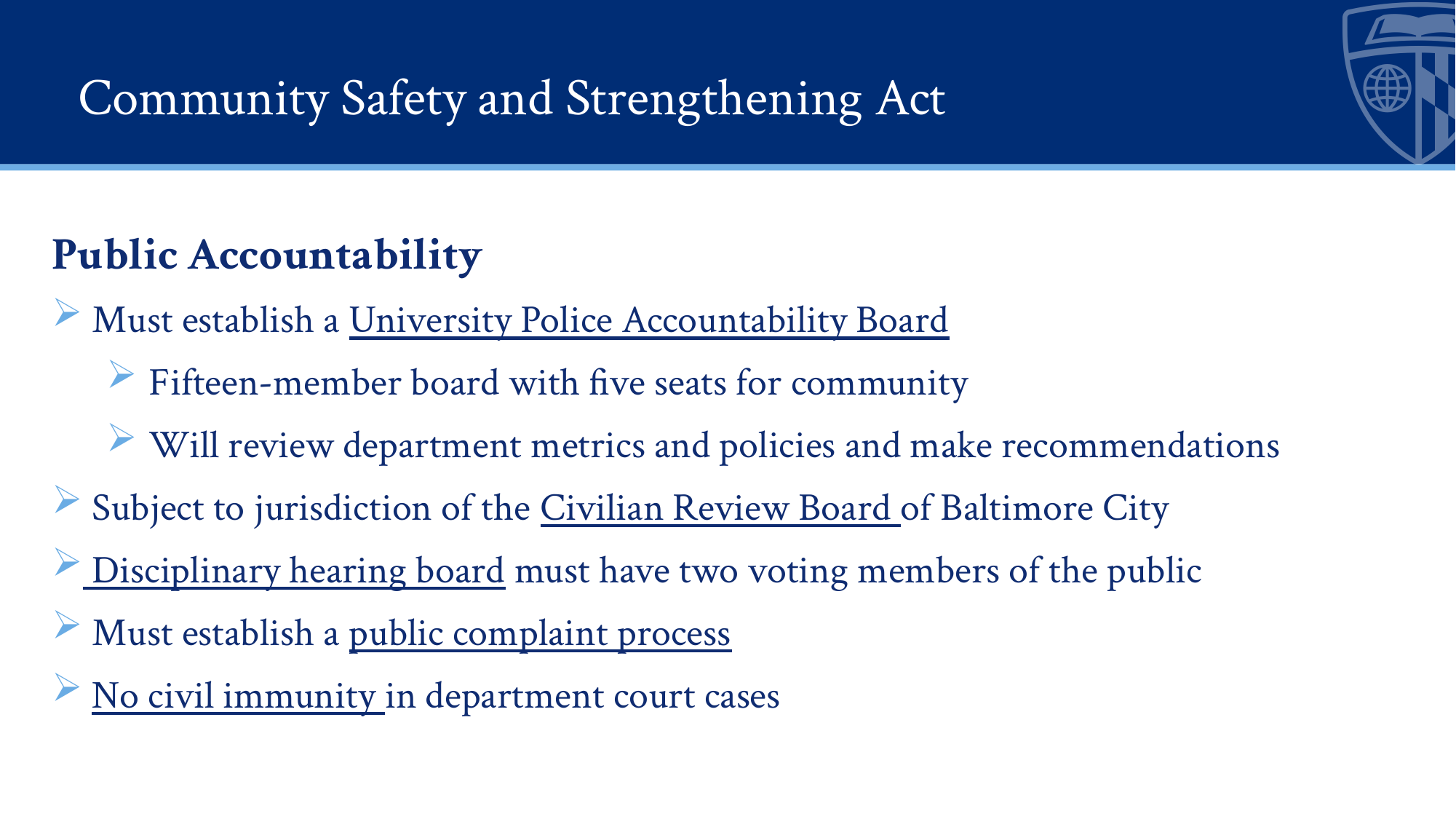

# Community Safety and Strengthening Act
Public Accountability
 Must establish a University Police Accountability Board
 Fifteen-member board with five seats for community
 Will review department metrics and policies and make recommendations
 Subject to jurisdiction of the Civilian Review Board of Baltimore City
 Disciplinary hearing board must have two voting members of the public
 Must establish a public complaint process
 No civil immunity in department court cases